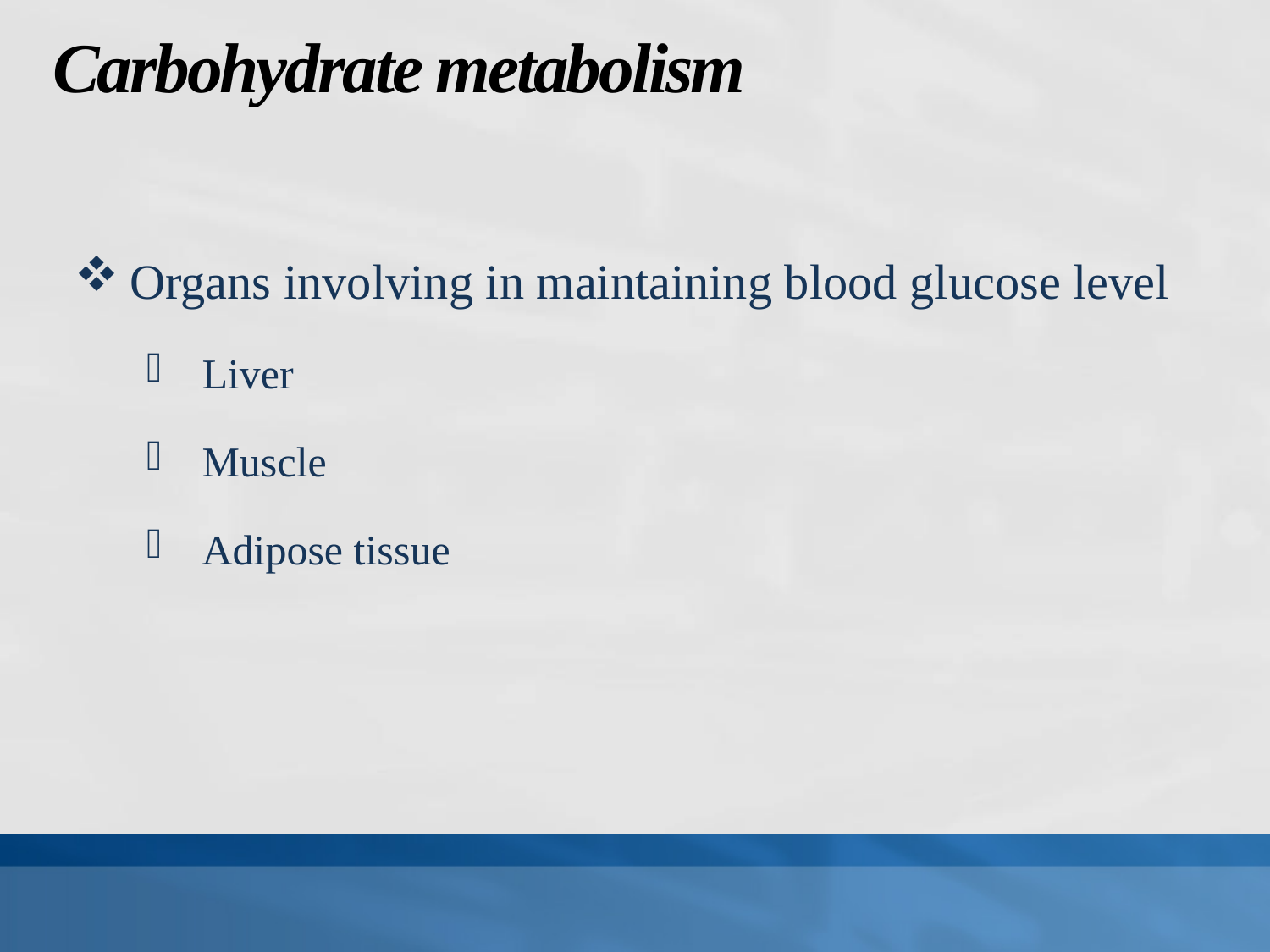

# Carbohydrate metabolism

Organs involving in maintaining blood glucose level
Liver
Muscle
Adipose tissue